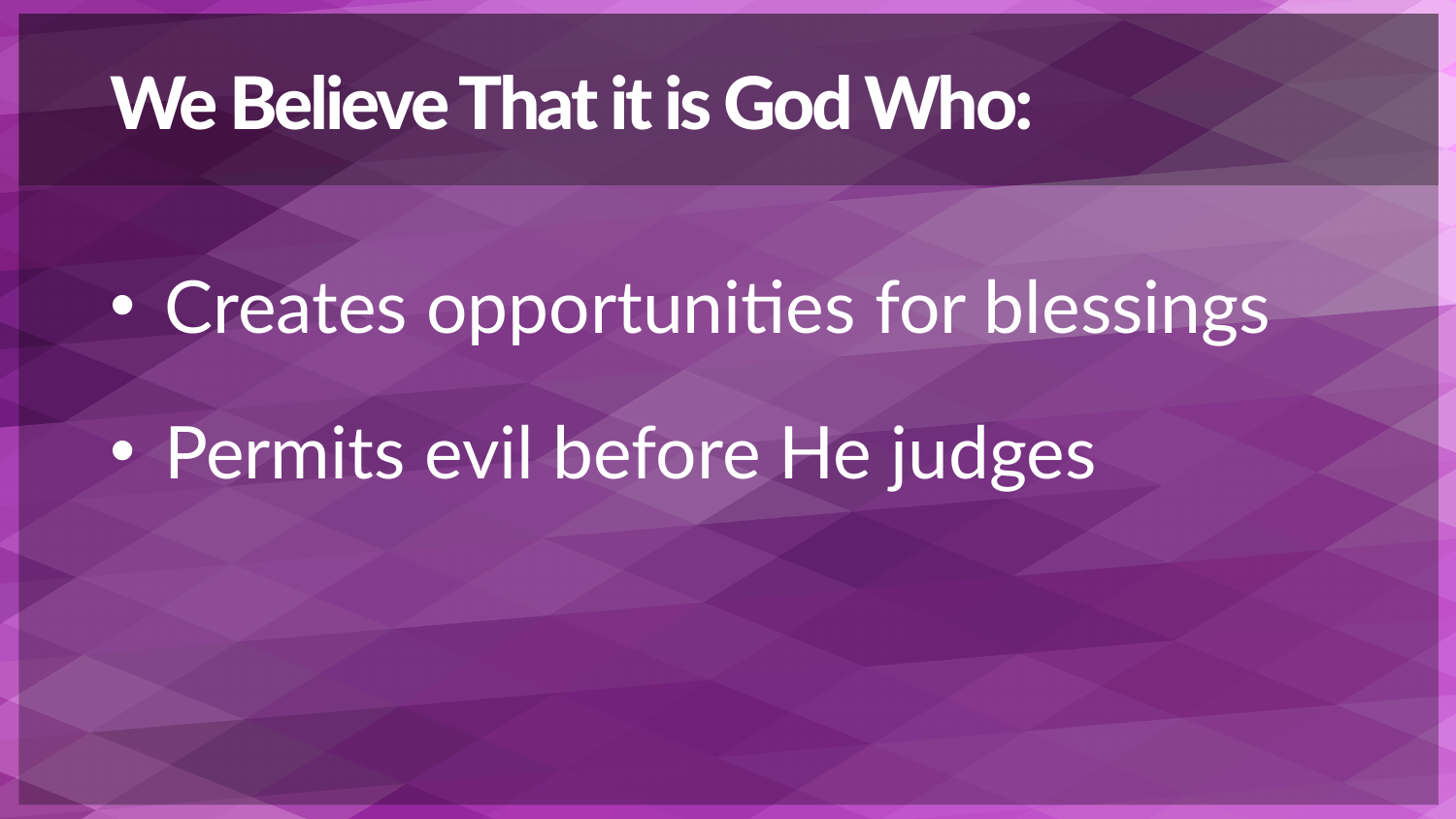

# We Believe That it is God Who:
Creates opportunities for blessings
Permits evil before He judges